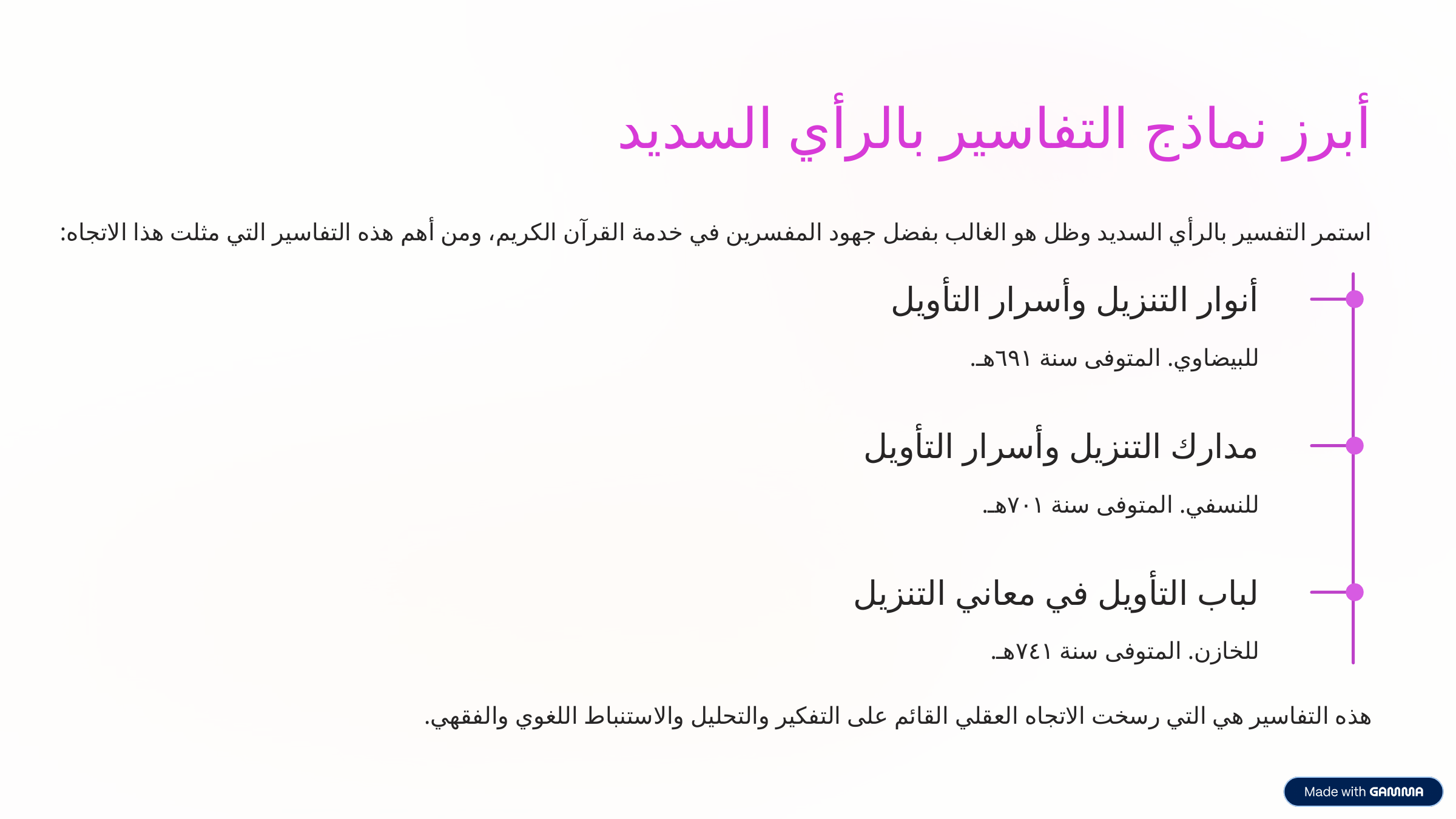

أبرز نماذج التفاسير بالرأي السديد
استمر التفسير بالرأي السديد وظل هو الغالب بفضل جهود المفسرين في خدمة القرآن الكريم، ومن أهم هذه التفاسير التي مثلت هذا الاتجاه:

أنوار التنزيل وأسرار التأويل

للبيضاوي. المتوفى سنة ٦٩١هـ.
مدارك التنزيل وأسرار التأويل

للنسفي. المتوفى سنة ٧٠١هـ.
لباب التأويل في معاني التنزيل

للخازن. المتوفى سنة ٧٤١هـ.
هذه التفاسير هي التي رسخت الاتجاه العقلي القائم على التفكير والتحليل والاستنباط اللغوي والفقهي.